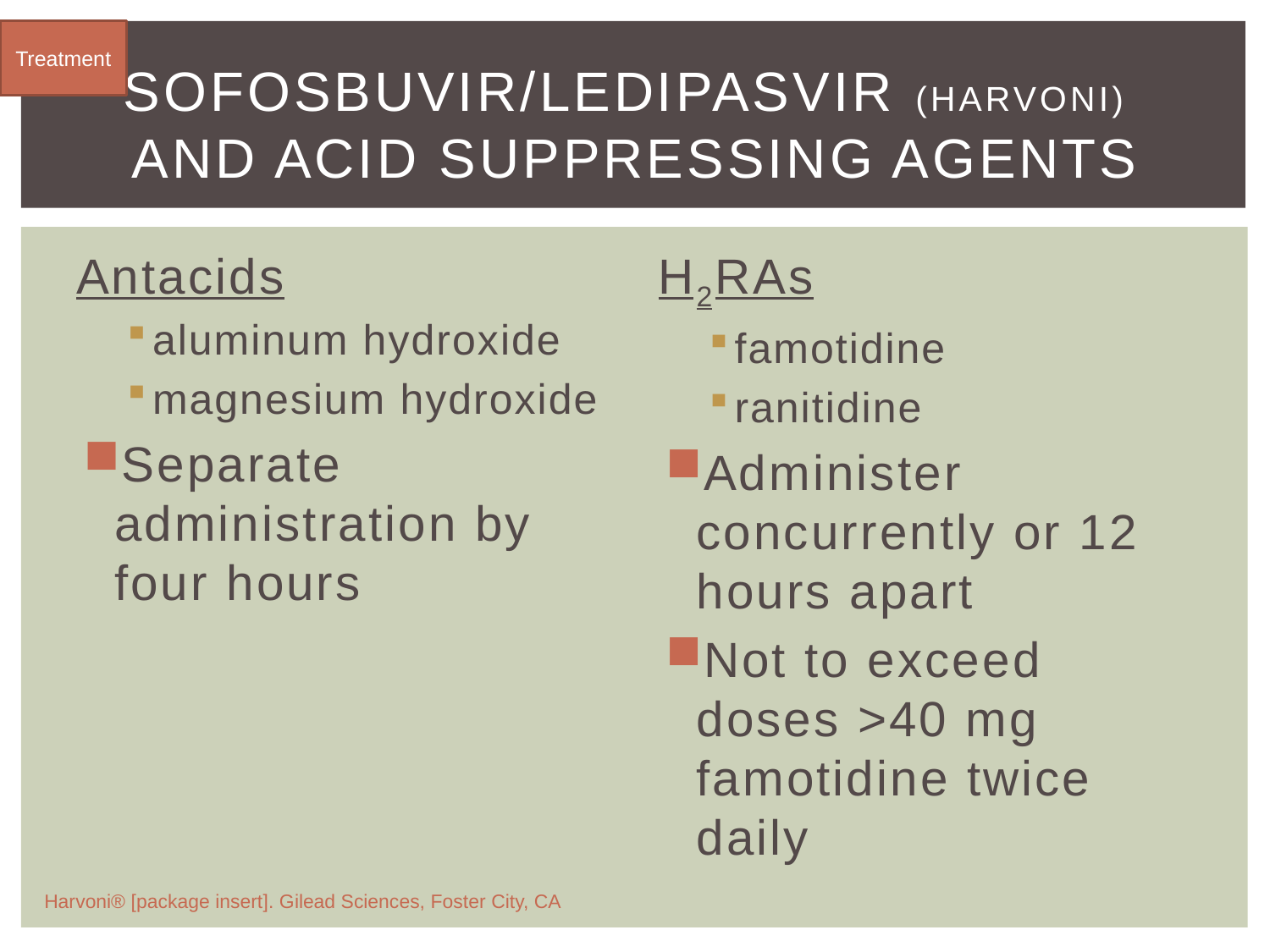

Treatment
# Sofosbuvir/ledipasvir (harvoni) and Acid Suppressing Agents
Antacids
aluminum hydroxide
magnesium hydroxide
Separate administration by four hours

H2RAs
famotidine
ranitidine
Administer concurrently or 12 hours apart
Not to exceed doses >40 mg famotidine twice daily

Harvoni® [package insert]. Gilead Sciences, Foster City, CA